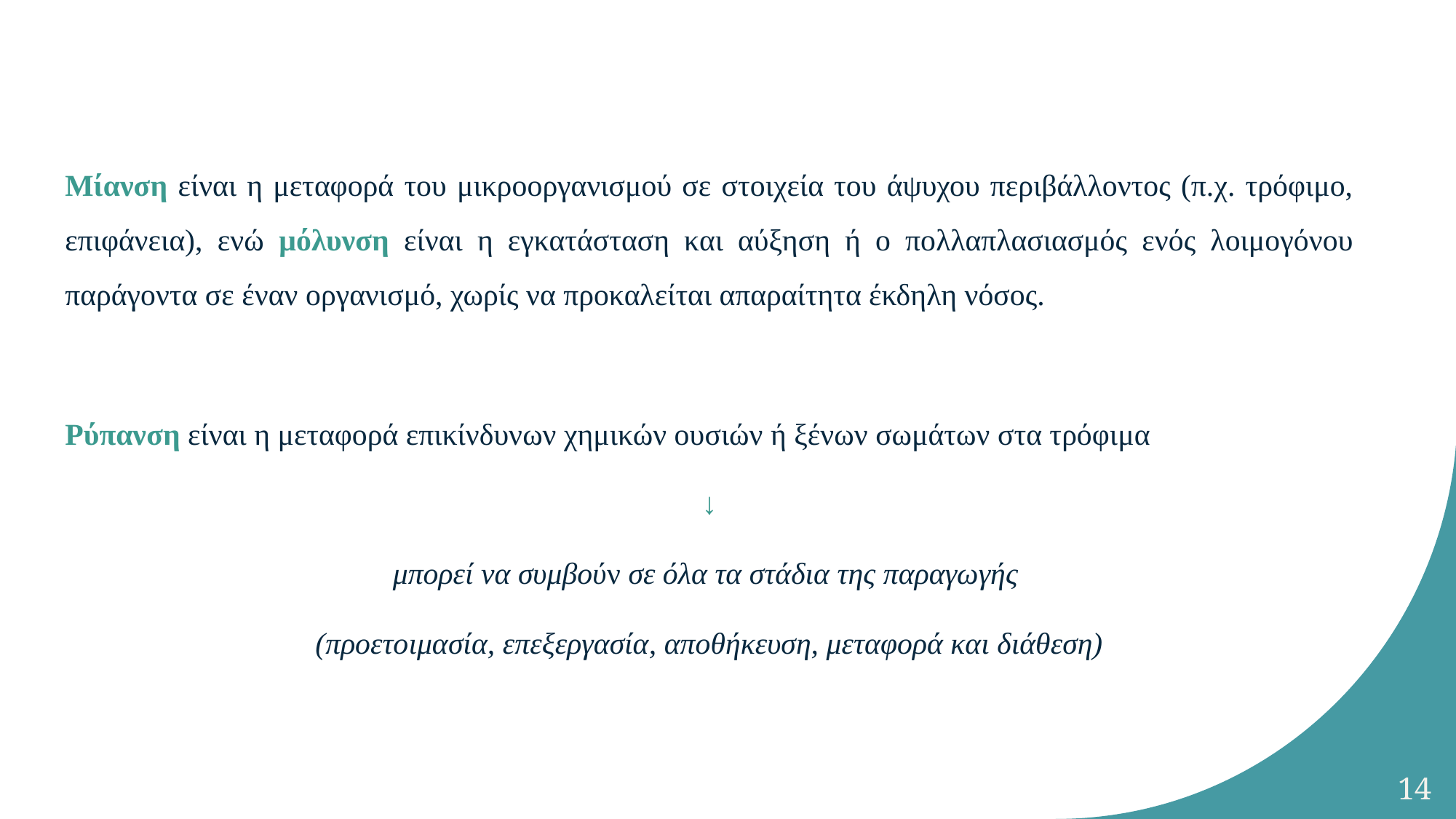

Μίανση είναι η μεταφορά του μικροοργανισμού σε στοιχεία του άψυχου περιβάλλοντος (π.χ. τρόφιμο, επιφάνεια), ενώ μόλυνση είναι η εγκατάσταση και αύξηση ή ο πολλαπλασιασμός ενός λοιμογόνου παράγοντα σε έναν οργανισμό, χωρίς να προκαλείται απαραίτητα έκδηλη νόσος.

Ρύπανση είναι η μεταφορά επικίνδυνων χημικών ουσιών ή ξένων σωμάτων στα τρόφιμα
↓
μπορεί να συμβούν σε όλα τα στάδια της παραγωγής
(προετοιμασία, επεξεργασία, αποθήκευση, μεταφορά και διάθεση)
14